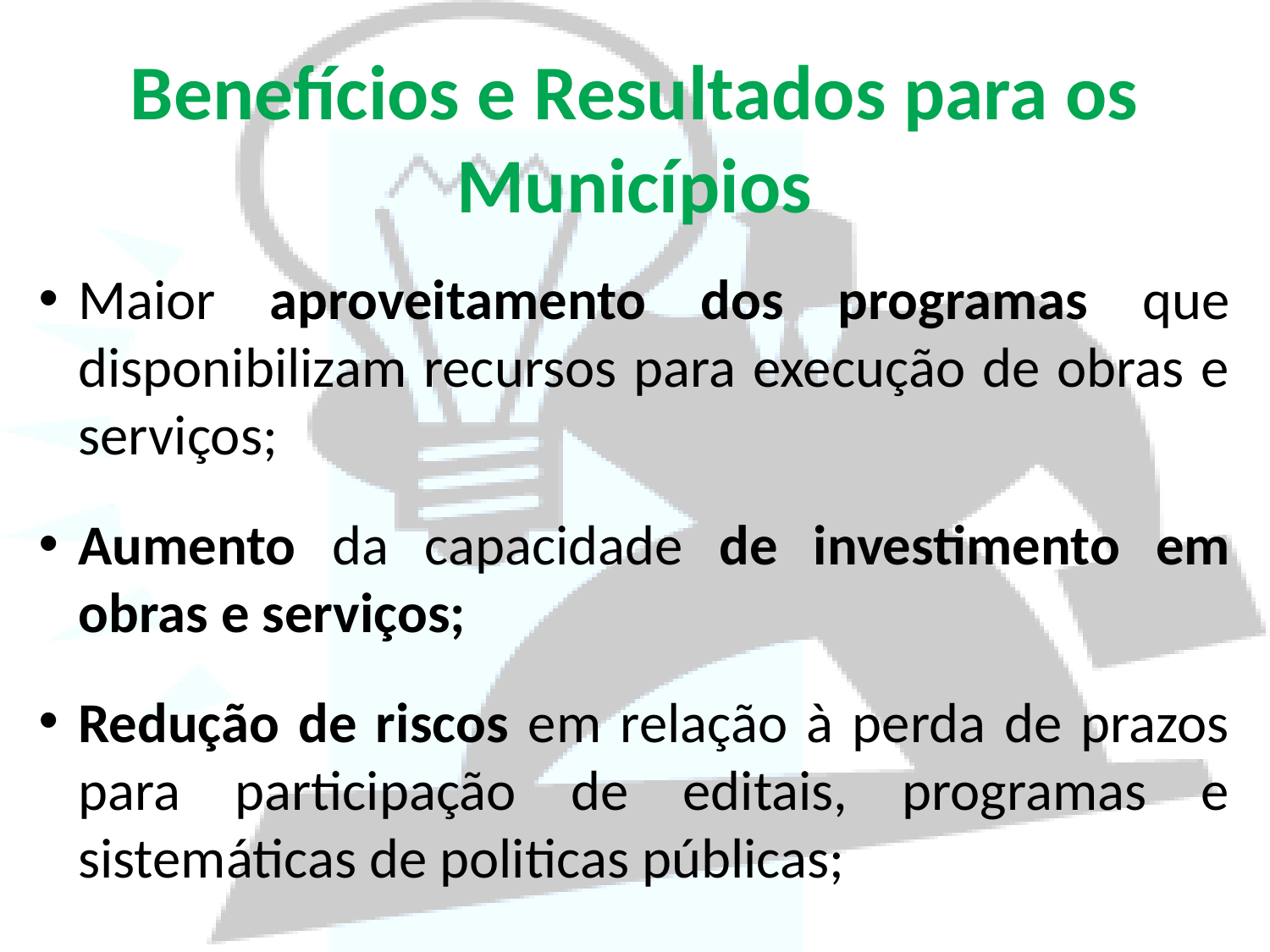

Benefícios e Resultados para os Municípios
Maior aproveitamento dos programas que disponibilizam recursos para execução de obras e serviços;

Aumento da capacidade de investimento em obras e serviços;

Redução de riscos em relação à perda de prazos para participação de editais, programas e sistemáticas de politicas públicas;